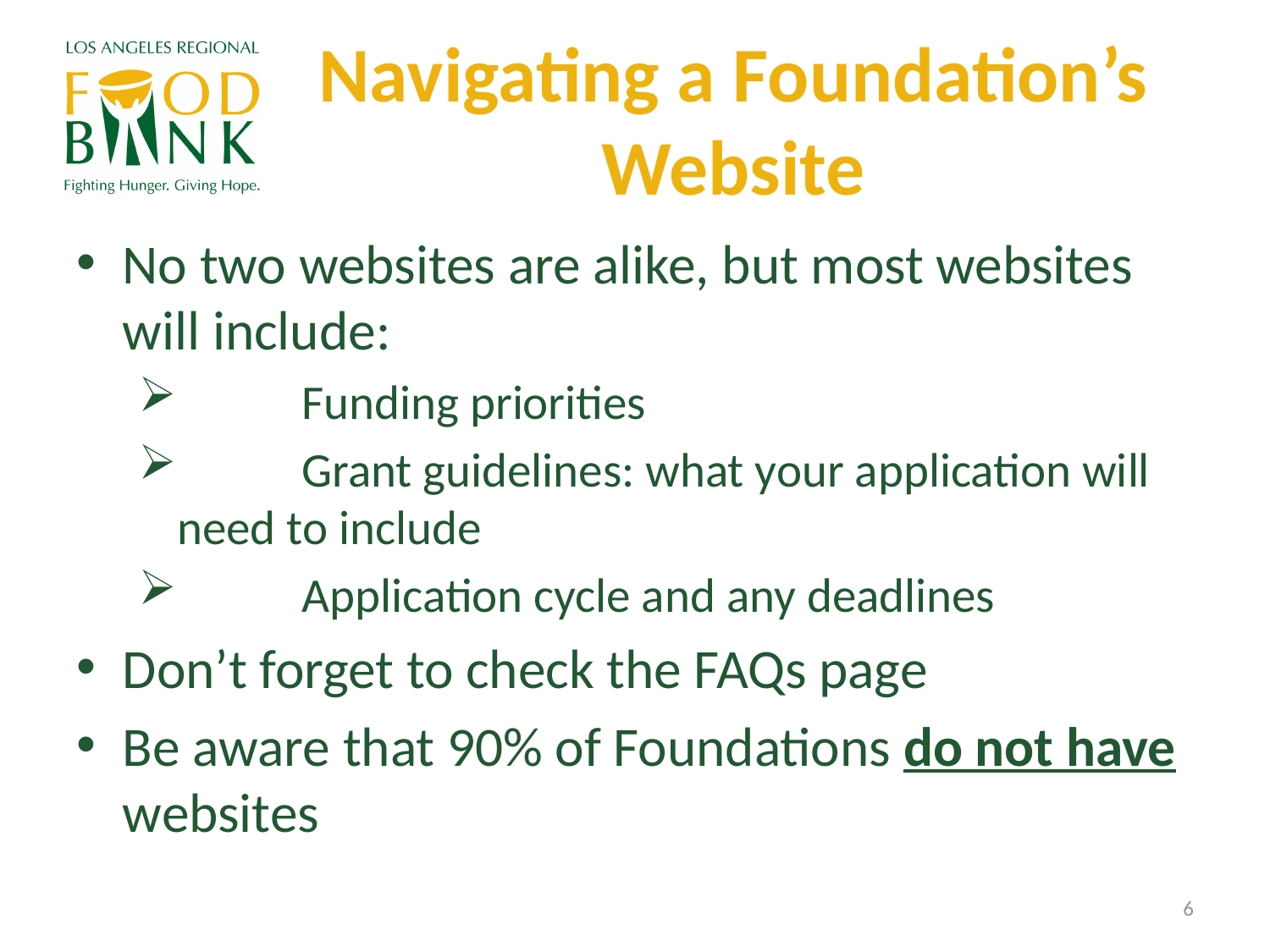

# Navigating a Foundation’s Website
No two websites are alike, but most websites will include:
	Funding priorities
	Grant guidelines: what your application will need to include
	Application cycle and any deadlines
Don’t forget to check the FAQs page
Be aware that 90% of Foundations do not have websites
6